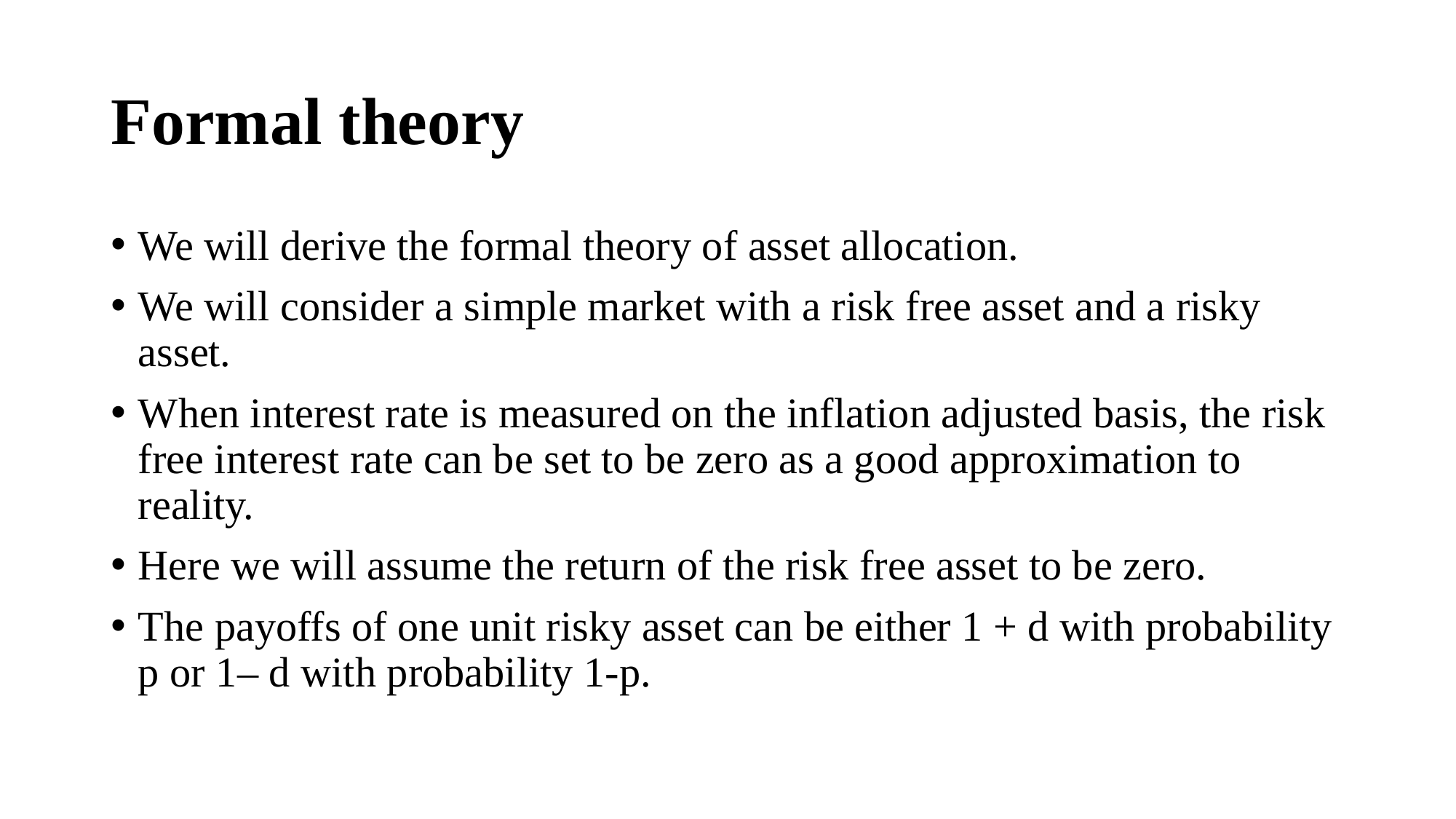

# Formal theory
We will derive the formal theory of asset allocation.
We will consider a simple market with a risk free asset and a risky asset.
When interest rate is measured on the inflation adjusted basis, the risk free interest rate can be set to be zero as a good approximation to reality.
Here we will assume the return of the risk free asset to be zero.
The payoffs of one unit risky asset can be either 1 + d with probability p or 1– d with probability 1-p.